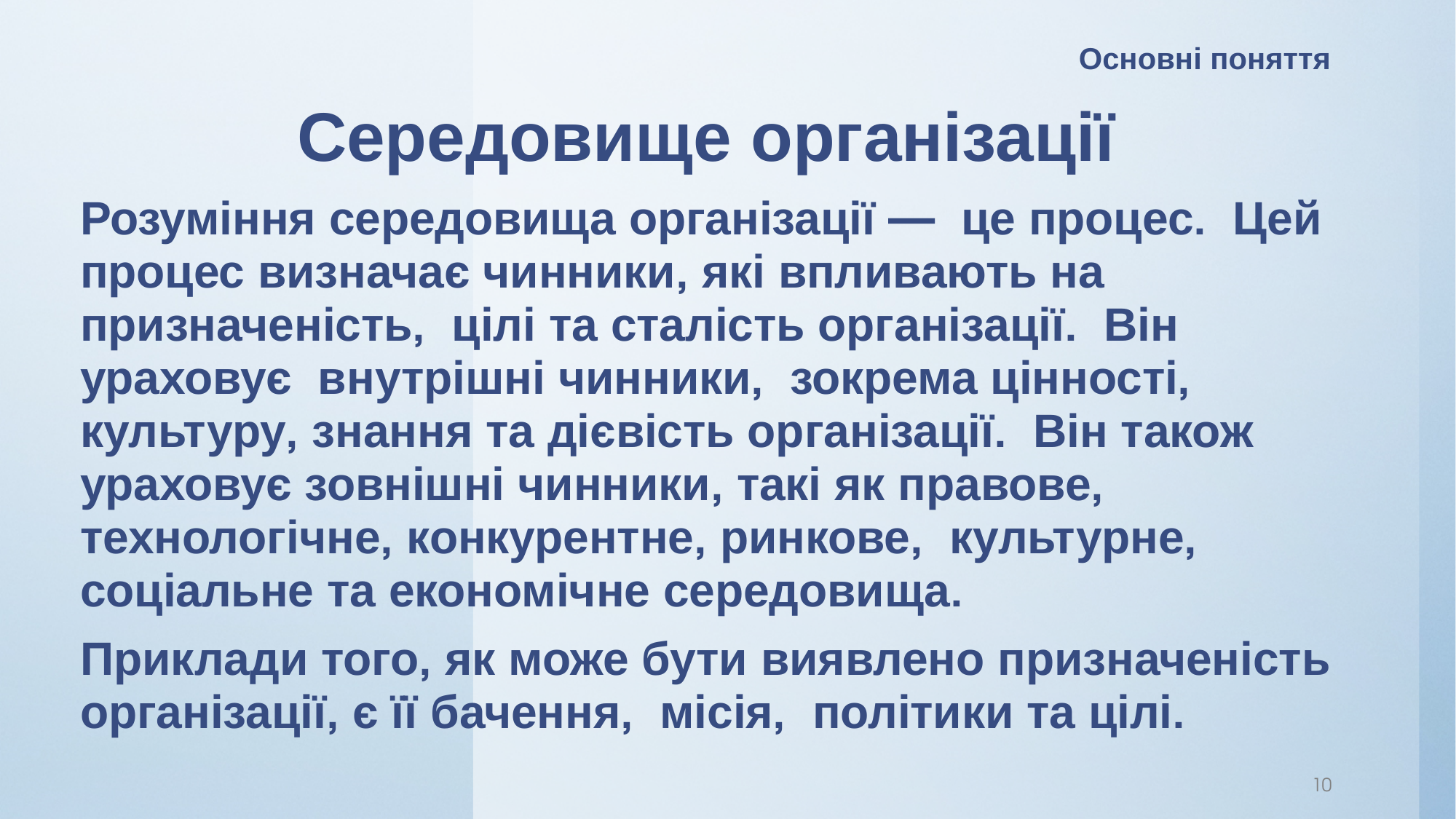

# Основні поняття
Середовище організації
Розуміння середовища організації —  це процес.  Цей процес визначає чинники, які впливають на призначеність,  цілі та сталість організації.  Він  ураховує  внутрішні чинники,  зокрема цінності, культуру, знання та дієвість організації.  Він також ураховує зовнішні чинники, такі як правове, технологічне, конкурентне, ринкове,  культурне, соціальне та економічне середовища.
Приклади того, як може бути виявлено призначеність організації, є її бачення,  місія,  політики та цілі.
10